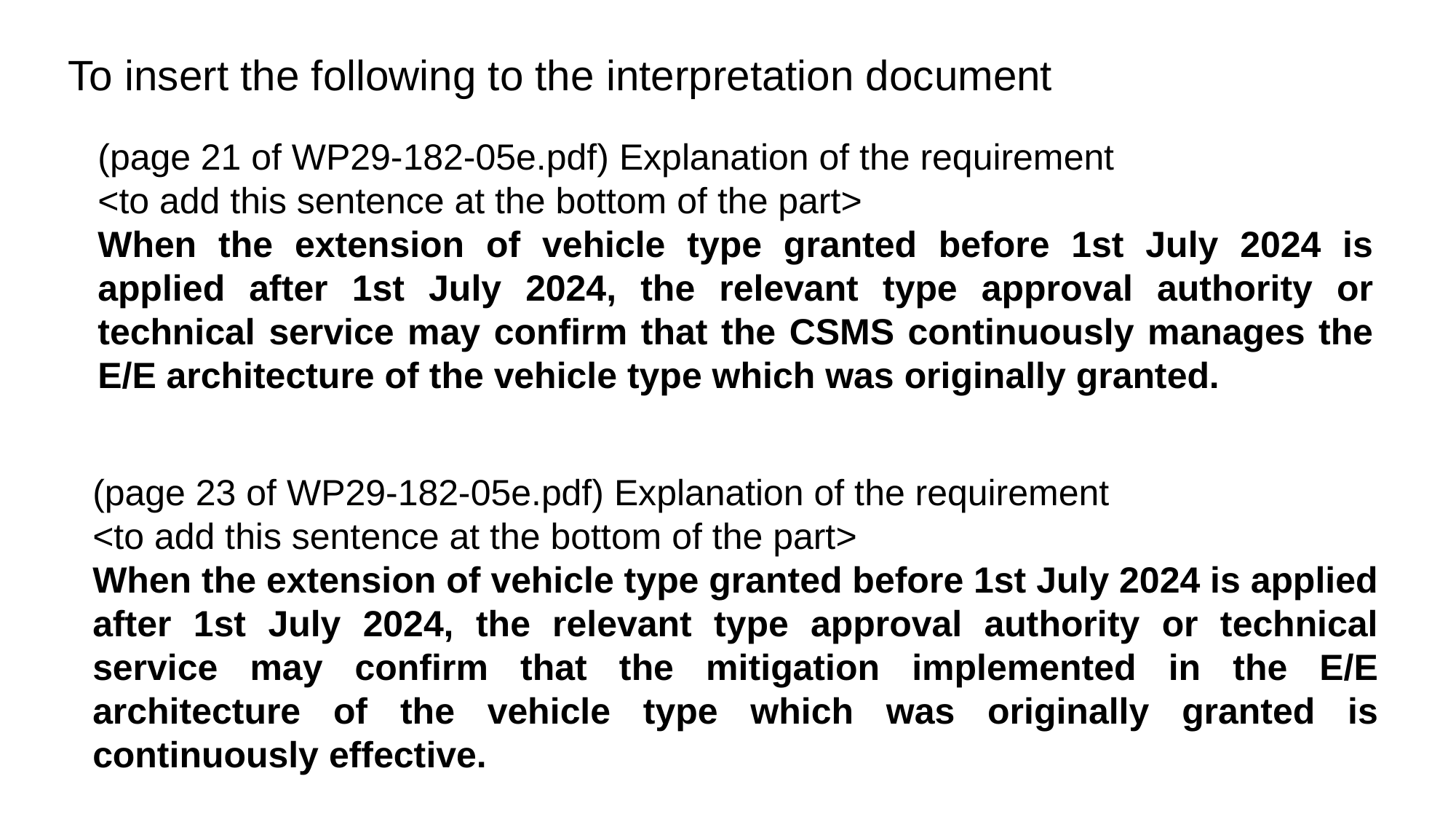

To insert the following to the interpretation document
(page 21 of WP29-182-05e.pdf) Explanation of the requirement
<to add this sentence at the bottom of the part>
When the extension of vehicle type granted before 1st July 2024 is applied after 1st July 2024, the relevant type approval authority or technical service may confirm that the CSMS continuously manages the E/E architecture of the vehicle type which was originally granted.
(page 23 of WP29-182-05e.pdf) Explanation of the requirement
<to add this sentence at the bottom of the part>
When the extension of vehicle type granted before 1st July 2024 is applied after 1st July 2024, the relevant type approval authority or technical service may confirm that the mitigation implemented in the E/E architecture of the vehicle type which was originally granted is continuously effective.